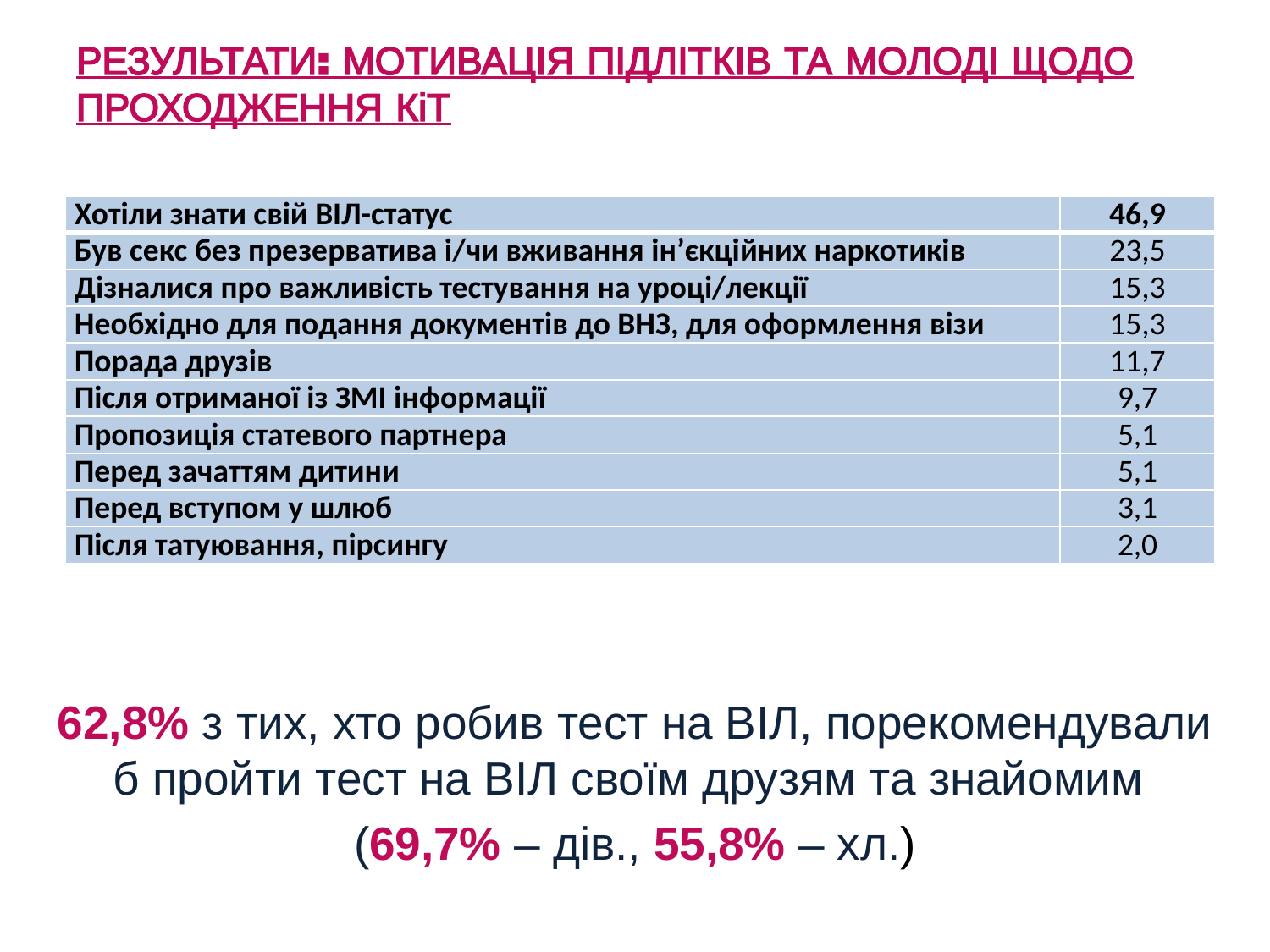

# РЕЗУЛЬТАТИ: МОТИВАЦІЯ ПІДЛІТКІВ ТА МОЛОДІ ЩОДО ПРОХОДЖЕННЯ КіТ
| Хотіли знати свій ВІЛ-статус | 46,9 |
| --- | --- |
| Був секс без презерватива і/чи вживання ін’єкційних наркотиків | 23,5 |
| Дізналися про важливість тестування на уроці/лекції | 15,3 |
| Необхідно для подання документів до ВНЗ, для оформлення візи | 15,3 |
| Порада друзів | 11,7 |
| Після отриманої із ЗМІ інформації | 9,7 |
| Пропозиція статевого партнера | 5,1 |
| Перед зачаттям дитини | 5,1 |
| Перед вступом у шлюб | 3,1 |
| Після татуювання, пірсингу | 2,0 |

62,8% з тих, хто робив тест на ВІЛ, порекомендували б пройти тест на ВІЛ своїм друзям та знайомим
(69,7% – дів., 55,8% – хл.)